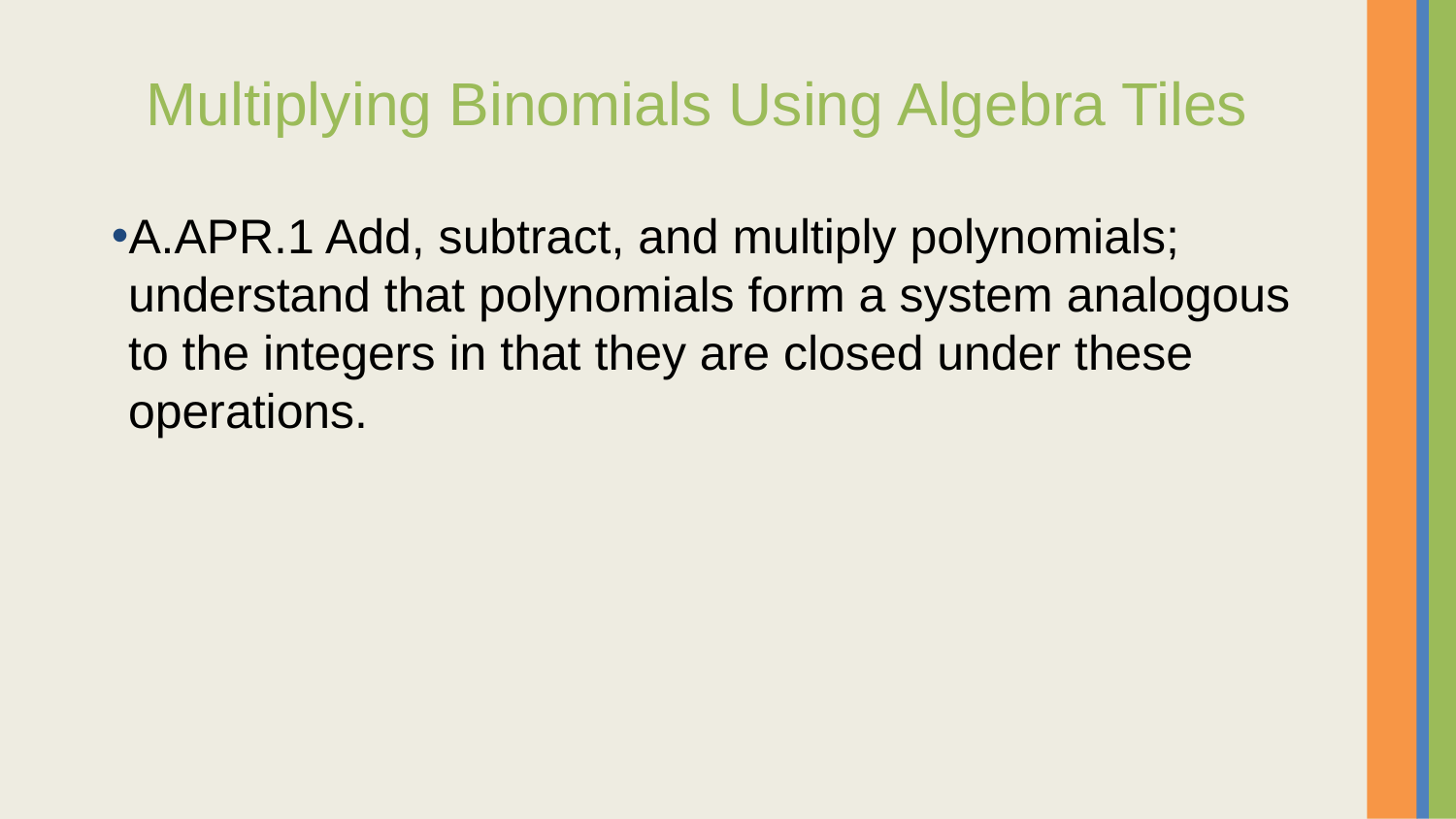

# Multiplying Binomials Using Algebra Tiles
A.APR.1 Add, subtract, and multiply polynomials; understand that polynomials form a system analogous to the integers in that they are closed under these operations.